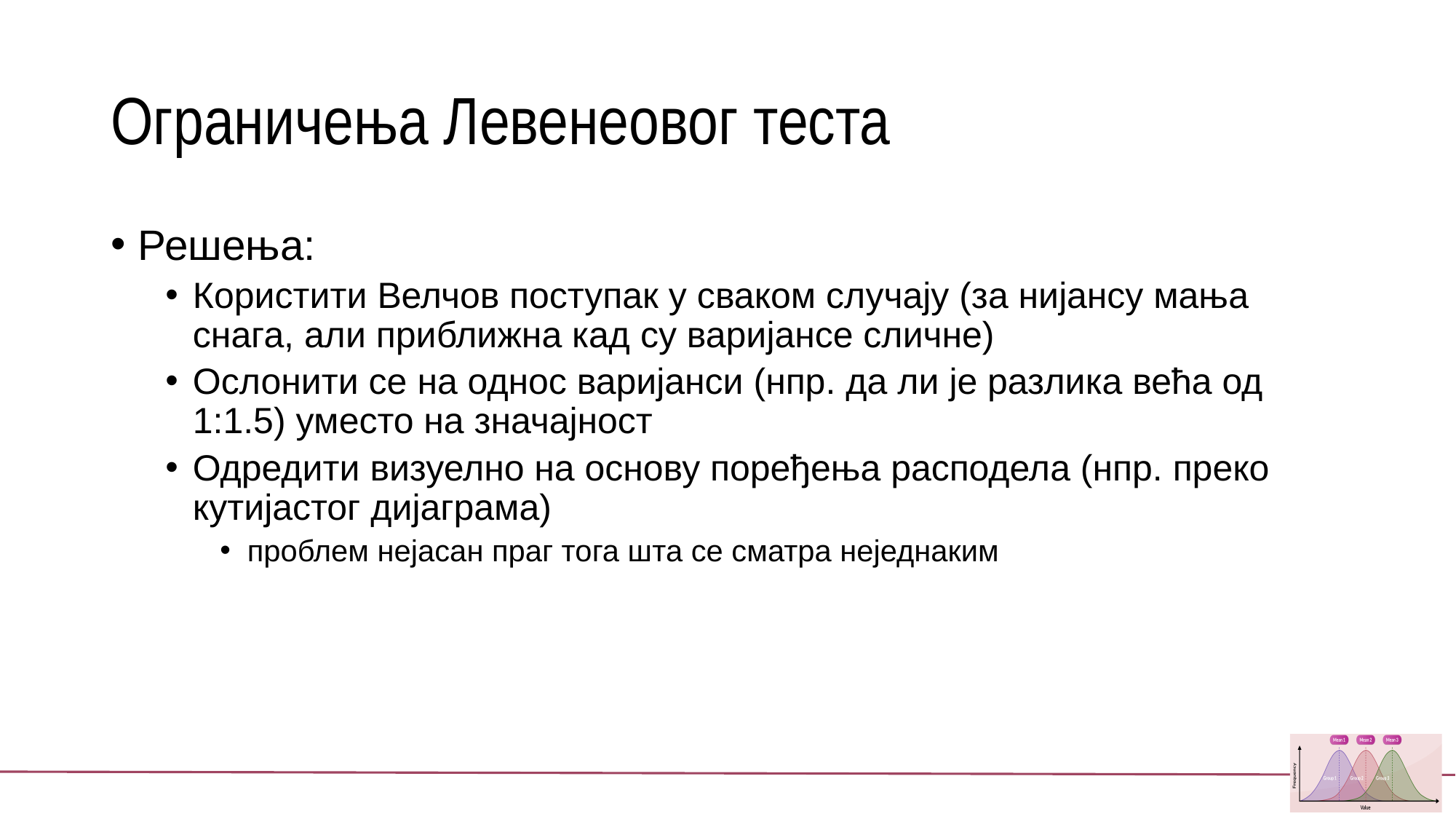

# Ограничења Левенеовог теста
Решења:
Користити Велчов поступак у сваком случају (за нијансу мања снага, али приближна кад су варијансе сличне)
Ослонити се на однос варијанси (нпр. да ли је разлика већа од 1:1.5) уместо на значајност
Одредити визуелно на основу поређења расподела (нпр. преко кутијастог дијаграма)
проблем нејасан праг тога шта се сматра неједнаким